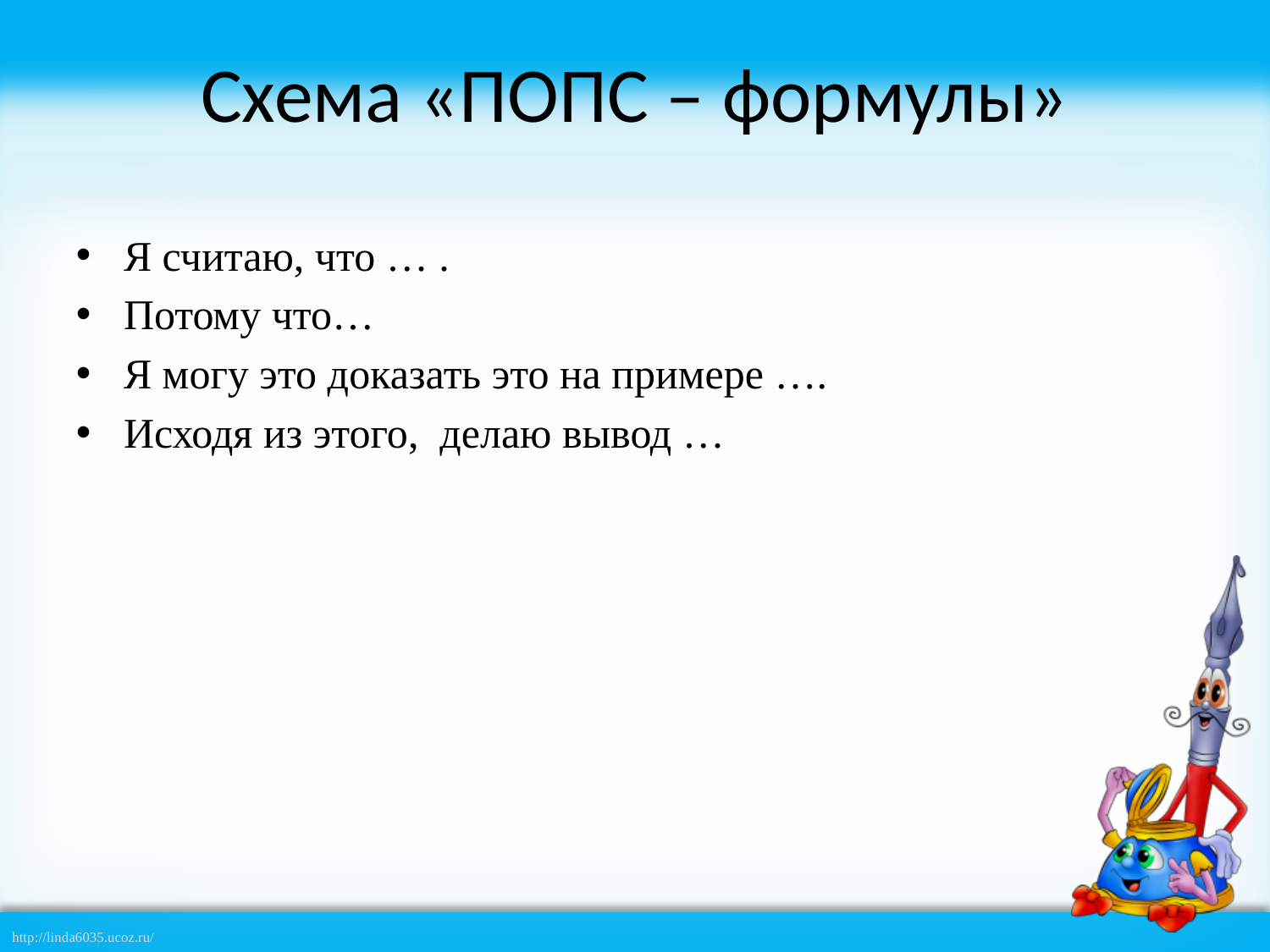

# Схема «ПОПС – формулы»
Я считаю, что … .
Потому что…
Я могу это доказать это на примере ….
Исходя из этого,  делаю вывод …